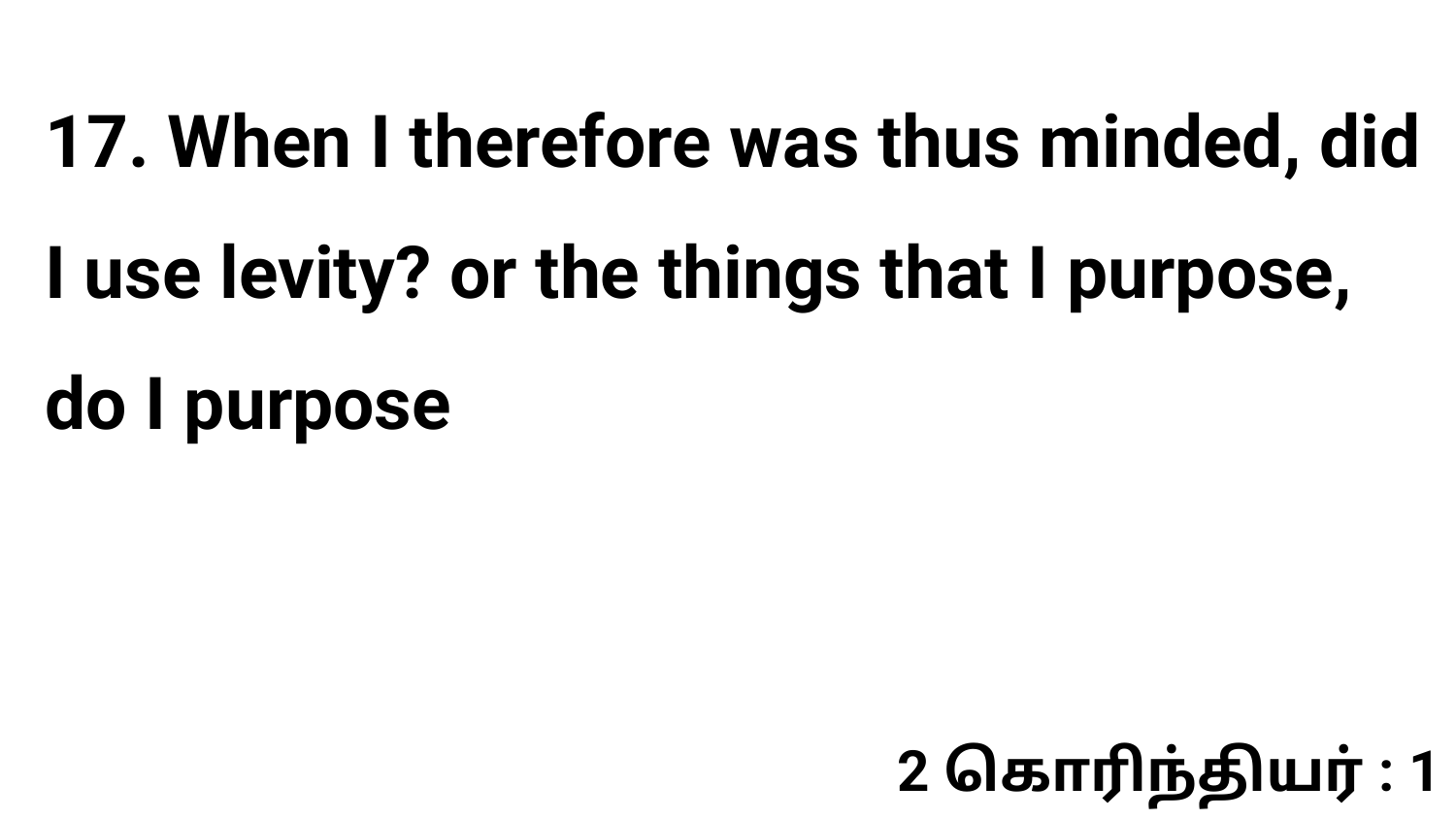

17. When I therefore was thus minded, did I use levity? or the things that I purpose, do I purpose
2 கொரிந்தியர் : 1